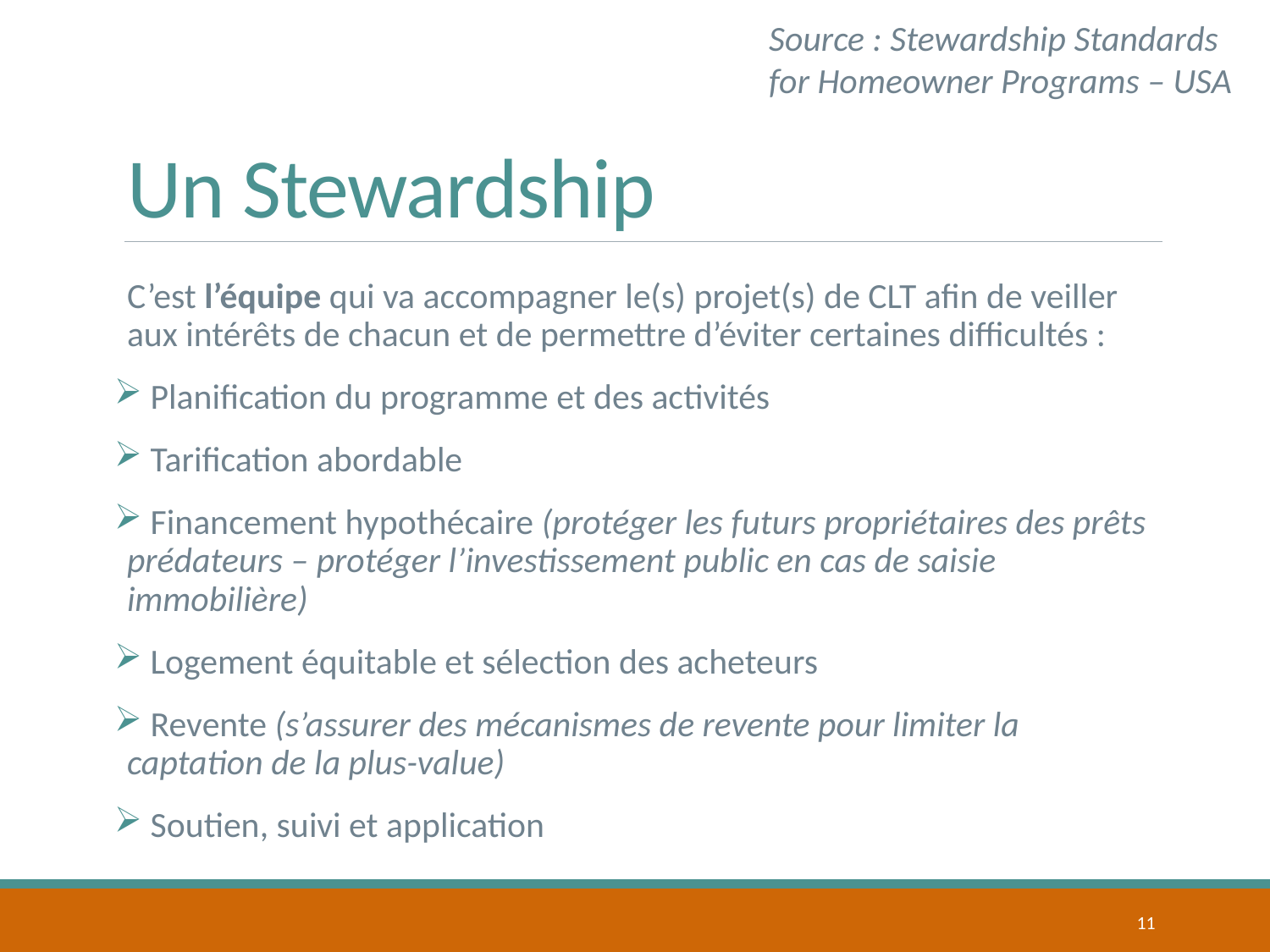

Source : Stewardship Standards for Homeowner Programs – USA
# Un Stewardship
C’est l’équipe qui va accompagner le(s) projet(s) de CLT afin de veiller aux intérêts de chacun et de permettre d’éviter certaines difficultés :
 Planification du programme et des activités
 Tarification abordable
 Financement hypothécaire (protéger les futurs propriétaires des prêts prédateurs – protéger l’investissement public en cas de saisie immobilière)
 Logement équitable et sélection des acheteurs
 Revente (s’assurer des mécanismes de revente pour limiter la captation de la plus-value)
 Soutien, suivi et application

11